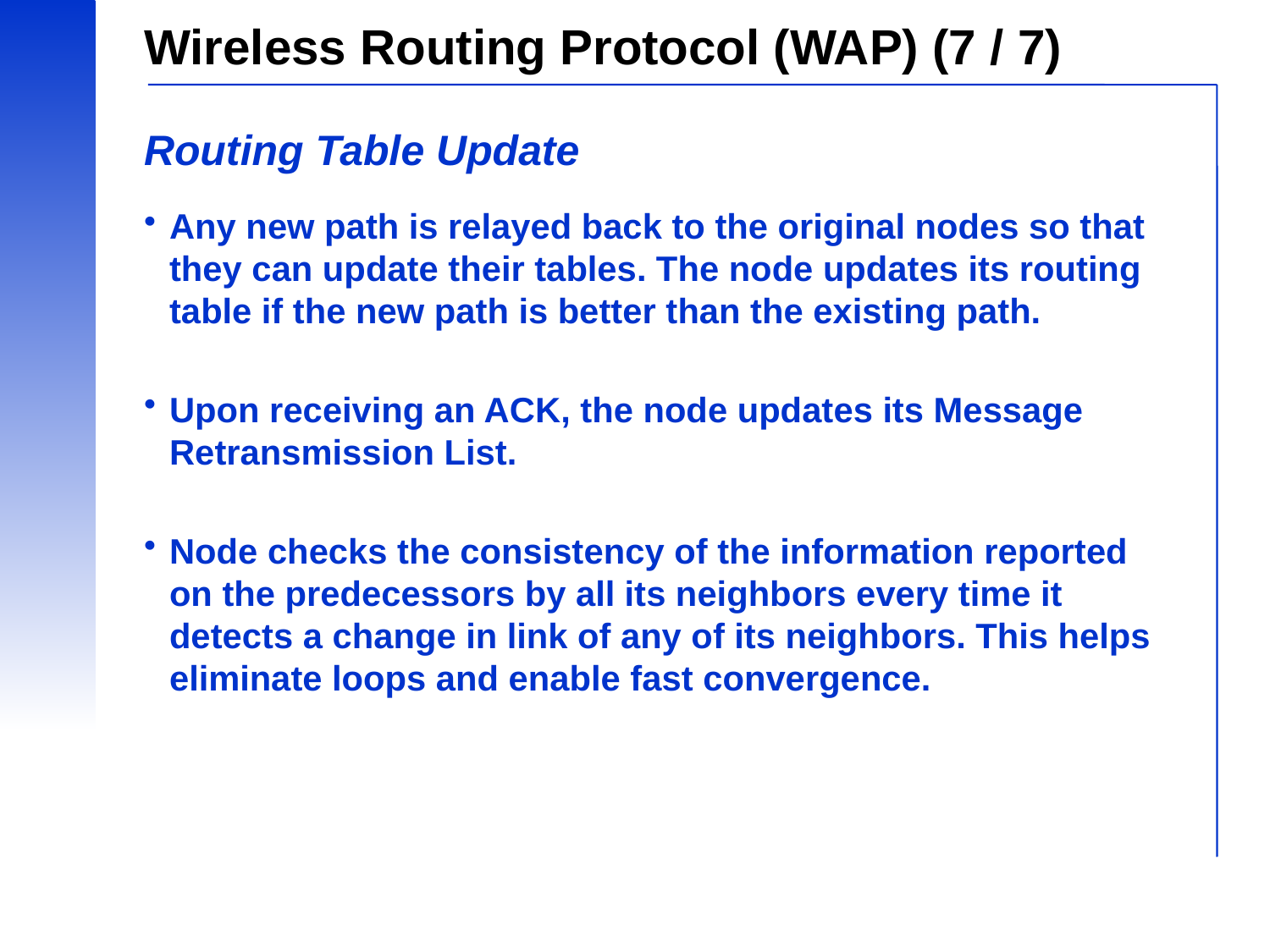

# Wireless Routing Protocol (WAP) (7 / 7) Routing Table Update
Any new path is relayed back to the original nodes so that they can update their tables. The node updates its routing table if the new path is better than the existing path.

Upon receiving an ACK, the node updates its Message Retransmission List.

Node checks the consistency of the information reported on the predecessors by all its neighbors every time it detects a change in link of any of its neighbors. This helps eliminate loops and enable fast convergence.